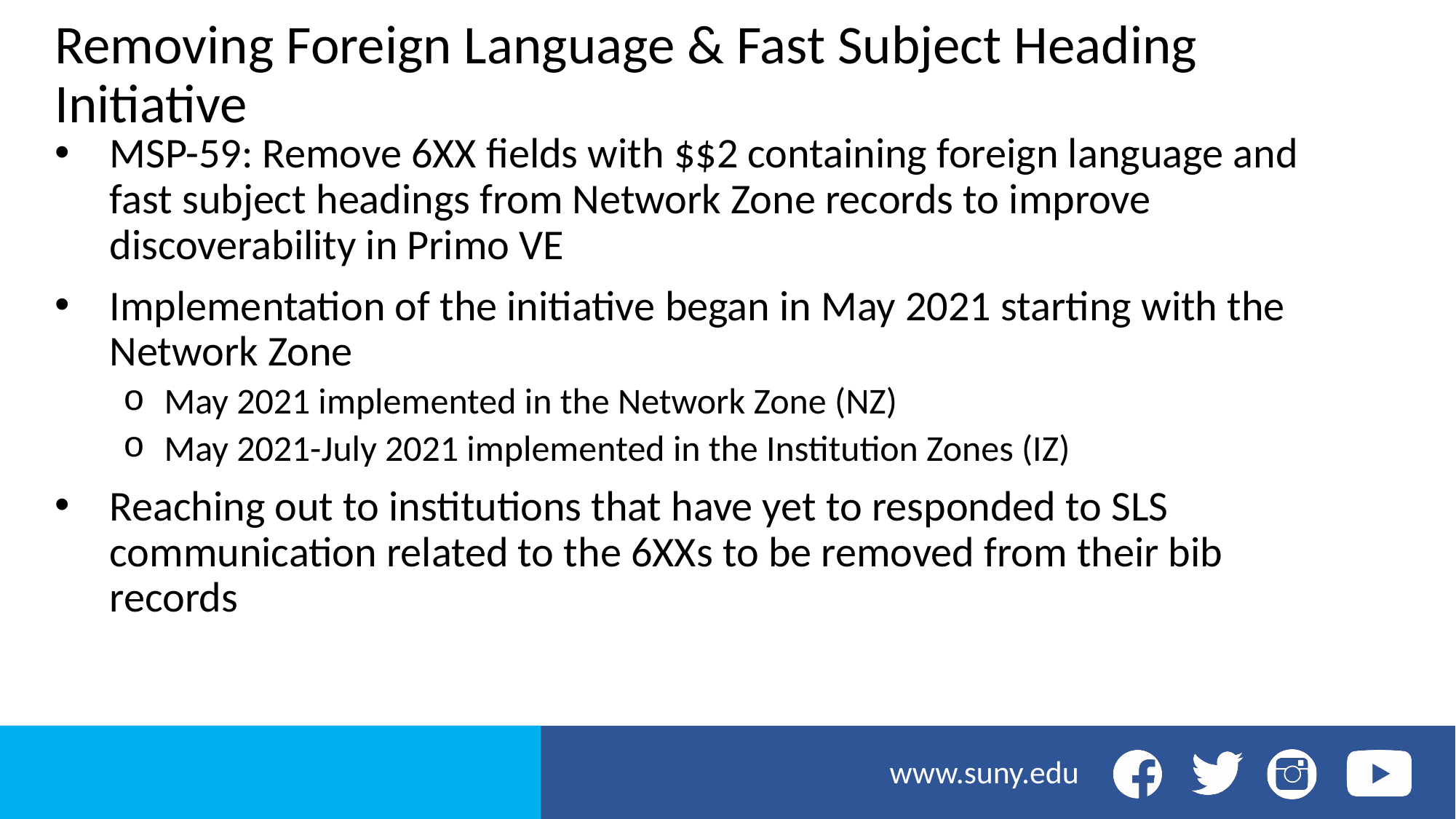

# Removing Foreign Language & Fast Subject Heading Initiative
MSP-59: Remove 6XX fields with $$2 containing foreign language and fast subject headings from Network Zone records to improve discoverability in Primo VE
Implementation of the initiative began in May 2021 starting with the Network Zone
May 2021 implemented in the Network Zone (NZ)
May 2021-July 2021 implemented in the Institution Zones (IZ)
Reaching out to institutions that have yet to responded to SLS communication related to the 6XXs to be removed from their bib records